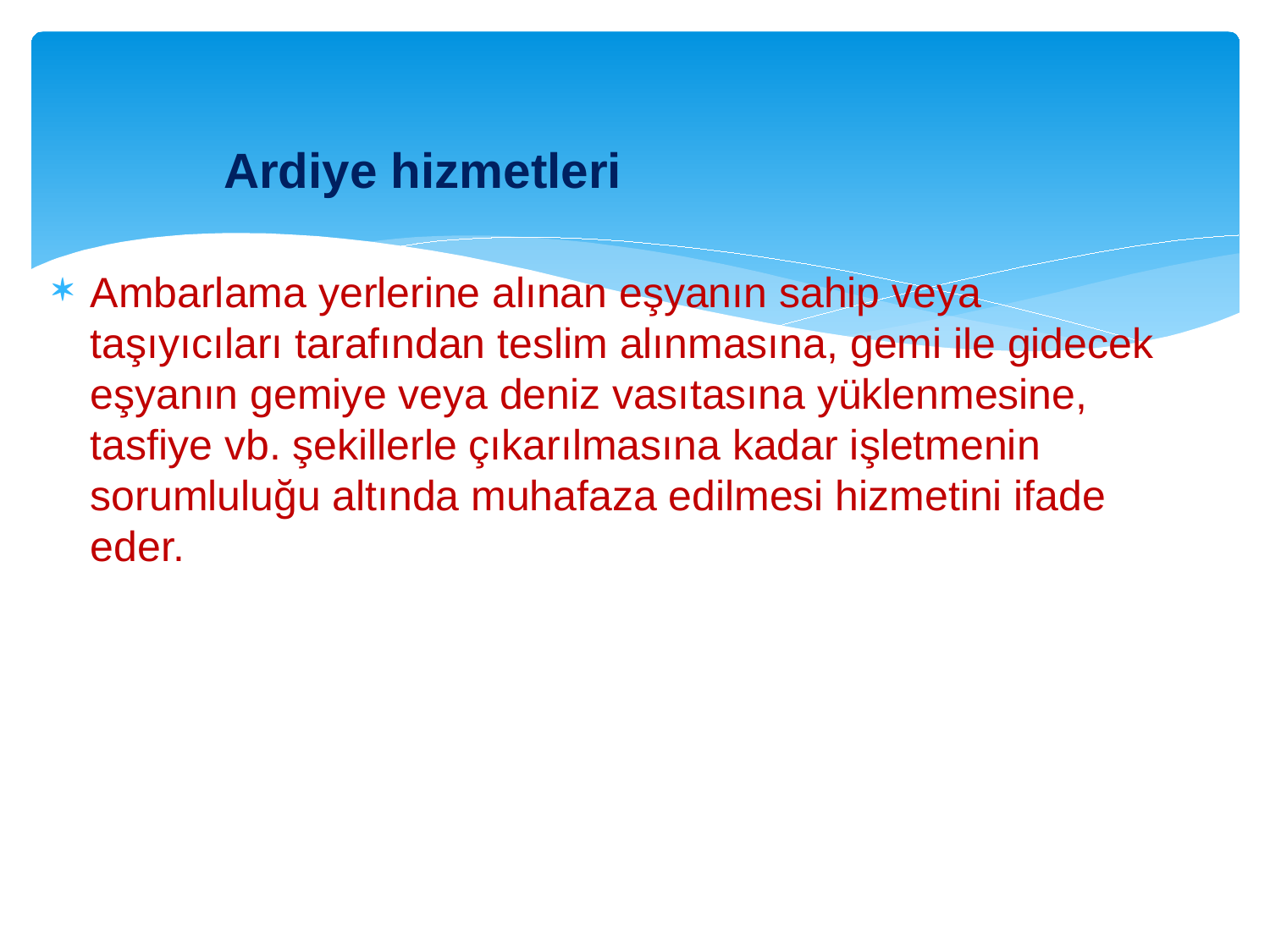

Ardiye hizmetleri

Ambarlama yerlerine alınan eşyanın sahip veya taşıyıcıları tarafından teslim alınmasına, gemi ile gidecek eşyanın gemiye veya deniz vasıtasına yüklenmesine, tasfiye vb. şekillerle çıkarılmasına kadar işletmenin sorumluluğu altında muhafaza edilmesi hizmetini ifade eder.